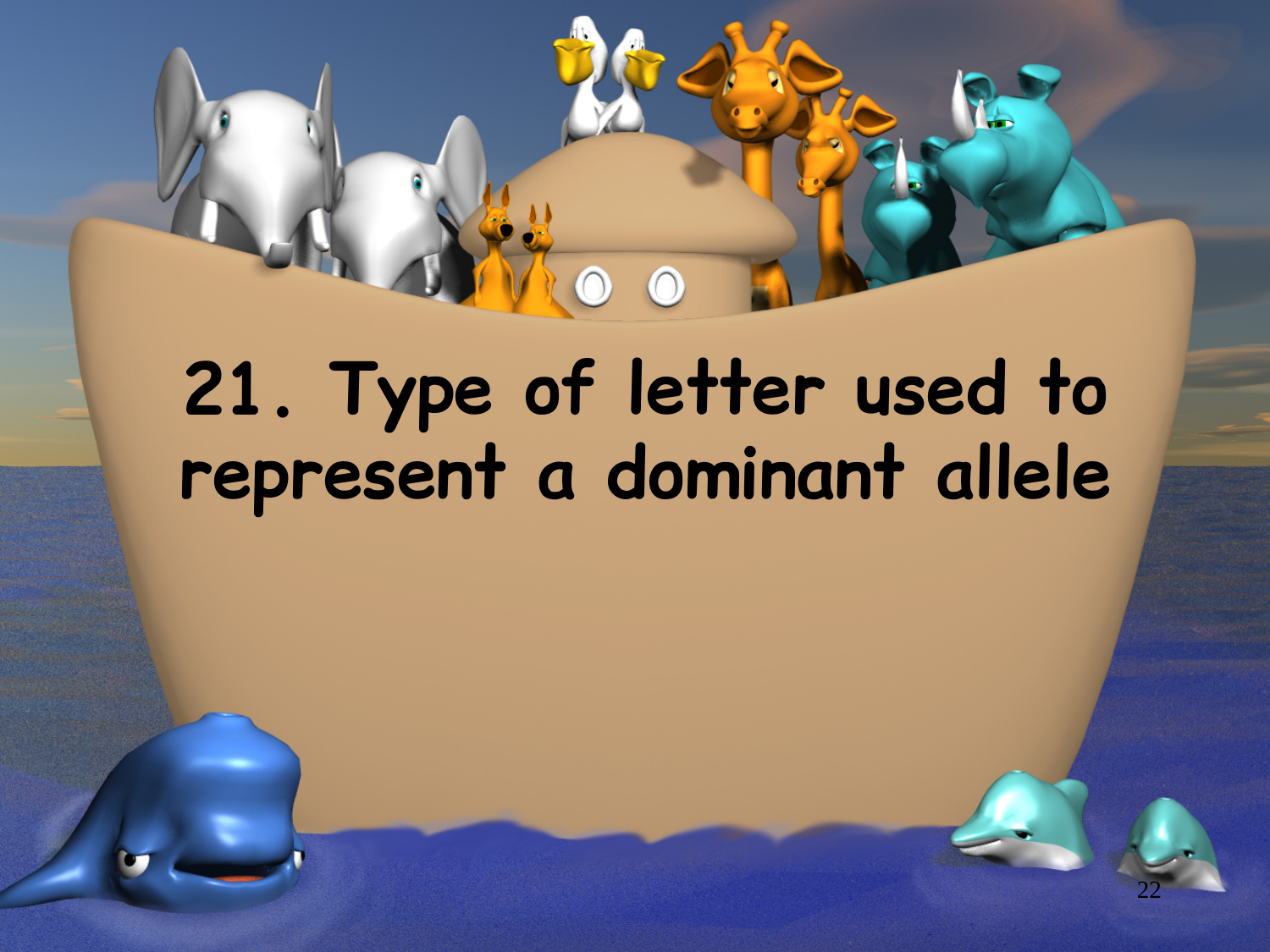

# 21. Type of letter used to represent a dominant allele
22